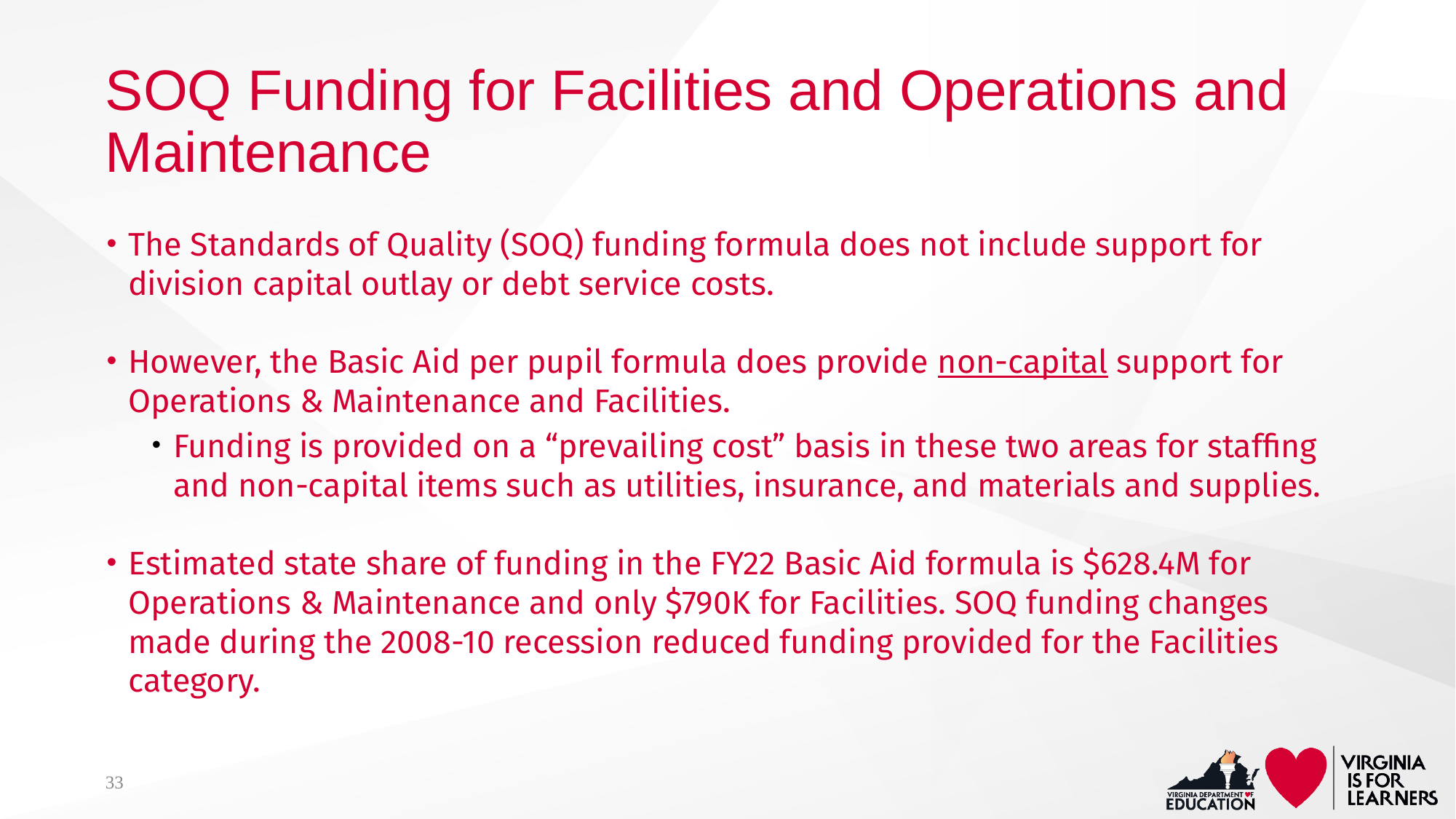

# SOQ Funding for Facilities and Operations and Maintenance
The Standards of Quality (SOQ) funding formula does not include support for division capital outlay or debt service costs.

However, the Basic Aid per pupil formula does provide non-capital support for Operations & Maintenance and Facilities.
Funding is provided on a “prevailing cost” basis in these two areas for staffing and non-capital items such as utilities, insurance, and materials and supplies.

Estimated state share of funding in the FY22 Basic Aid formula is $628.4M for Operations & Maintenance and only $790K for Facilities. SOQ funding changes made during the 2008-10 recession reduced funding provided for the Facilities category.
33